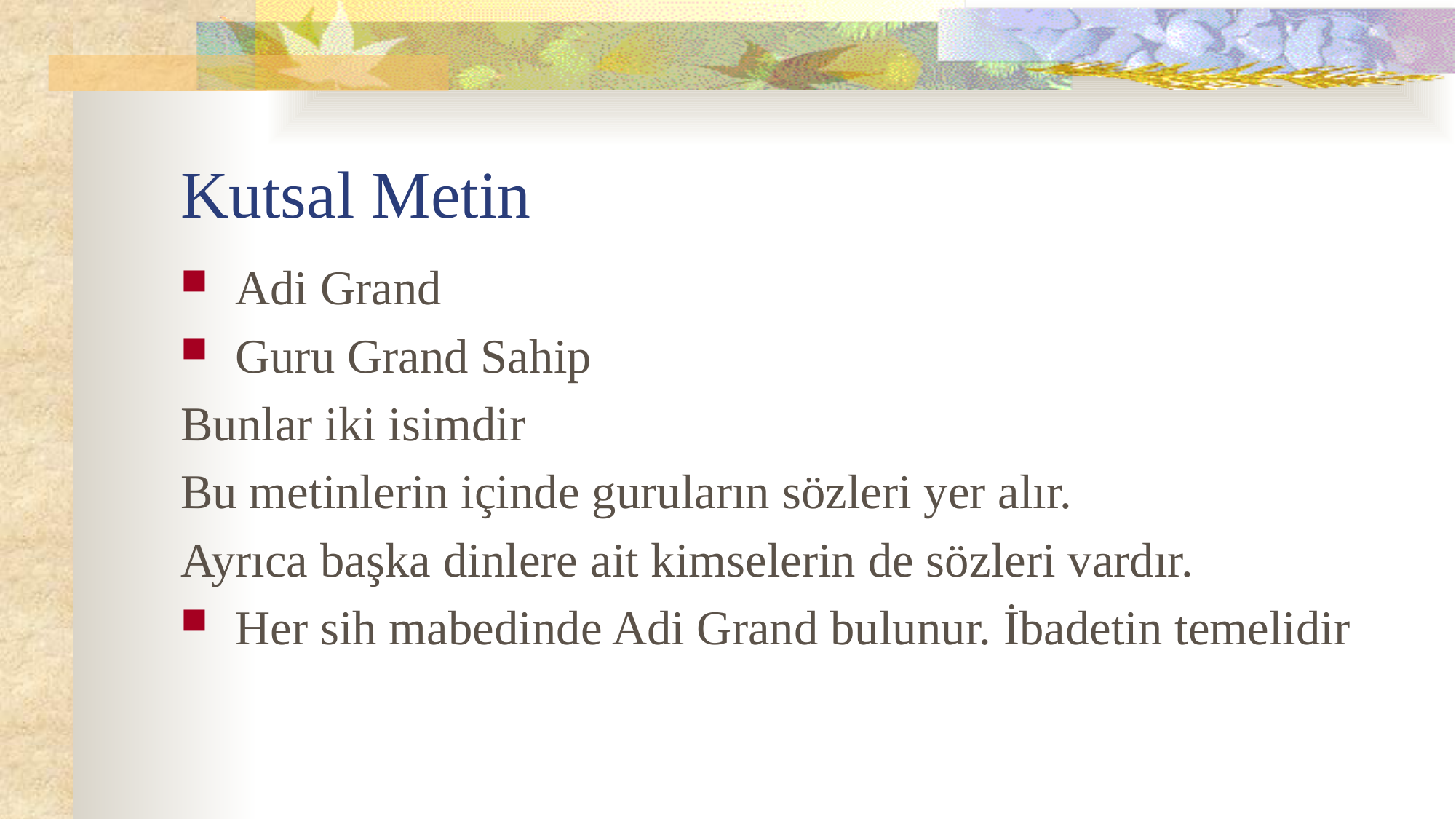

# Kutsal Metin
Adi Grand
Guru Grand Sahip
Bunlar iki isimdir
Bu metinlerin içinde guruların sözleri yer alır.
Ayrıca başka dinlere ait kimselerin de sözleri vardır.
Her sih mabedinde Adi Grand bulunur. İbadetin temelidir